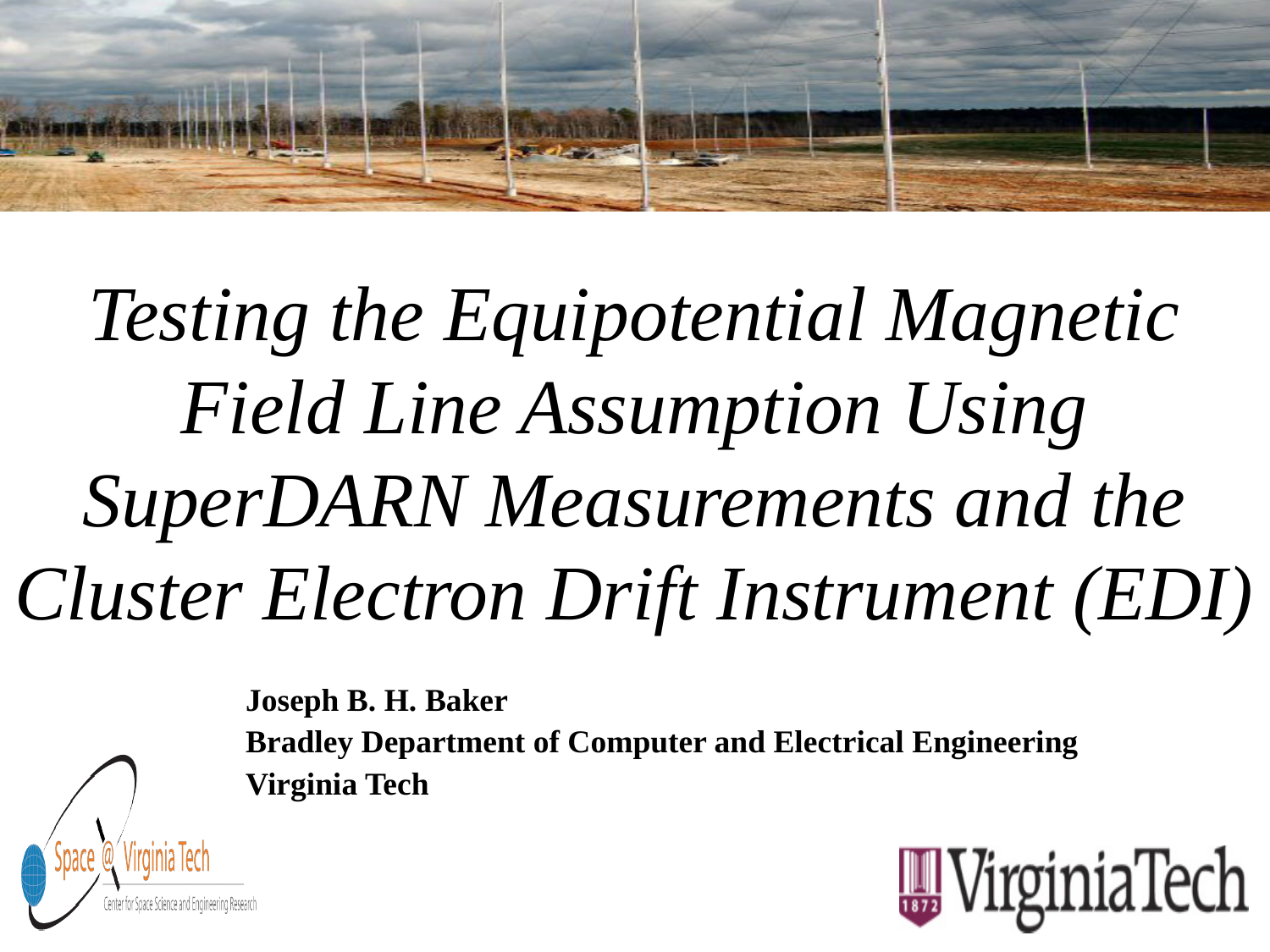

# Testing the Equipotential Magnetic Field Line Assumption Using SuperDARN Measurements and the Cluster Electron Drift Instrument (EDI)
Joseph B. H. Baker
Bradley Department of Computer and Electrical Engineering
Virginia Tech